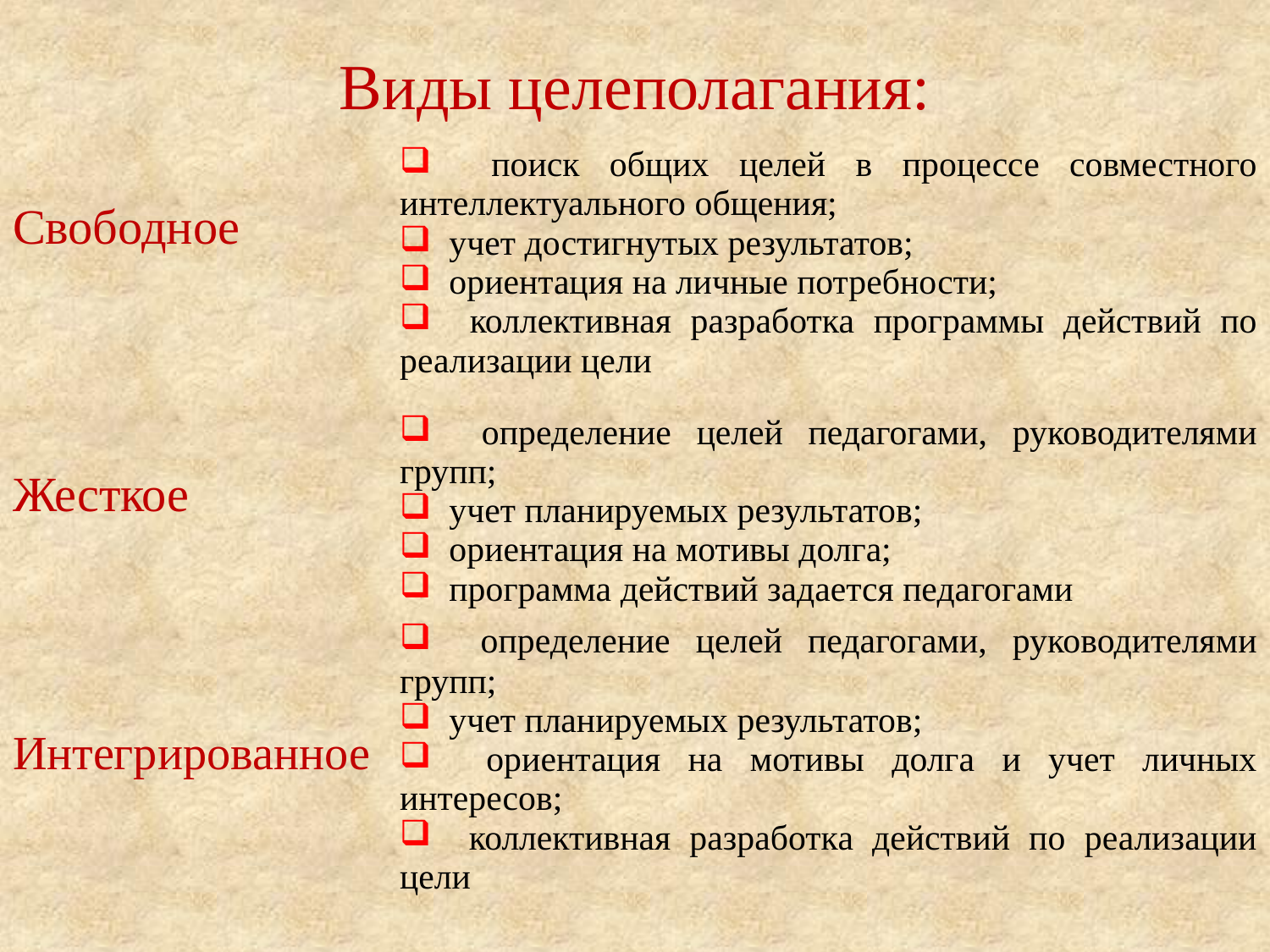

# Виды целеполагания:
| Свободное | поиск общих целей в процессе совместного интеллектуального общения; учет достигнутых результатов; ориентация на личные потребности; коллективная разработка программы действий по реализации цели |
| --- | --- |
| Жесткое | определение целей педагогами, руководителями групп; учет планируемых результатов; ориентация на мотивы долга; программа действий задается педагогами |
| Интегрированное | определение целей педагогами, руководителями групп; учет планируемых результатов; ориентация на мотивы долга и учет личных интересов; коллективная разработка действий по реализации цели |